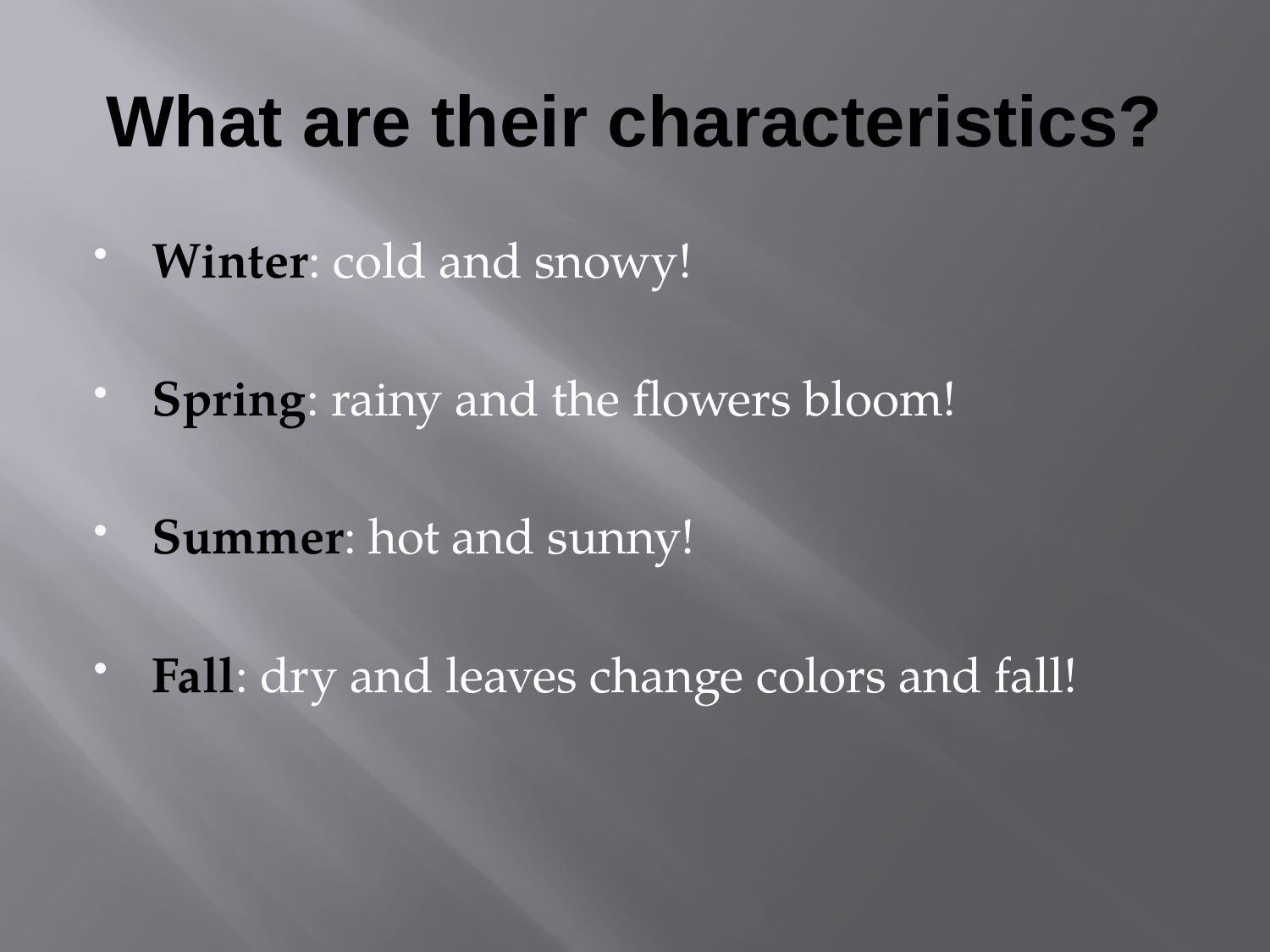

# What are their characteristics?
Winter: cold and snowy!

Spring: rainy and the flowers bloom!

Summer: hot and sunny!

Fall: dry and leaves change colors and fall!